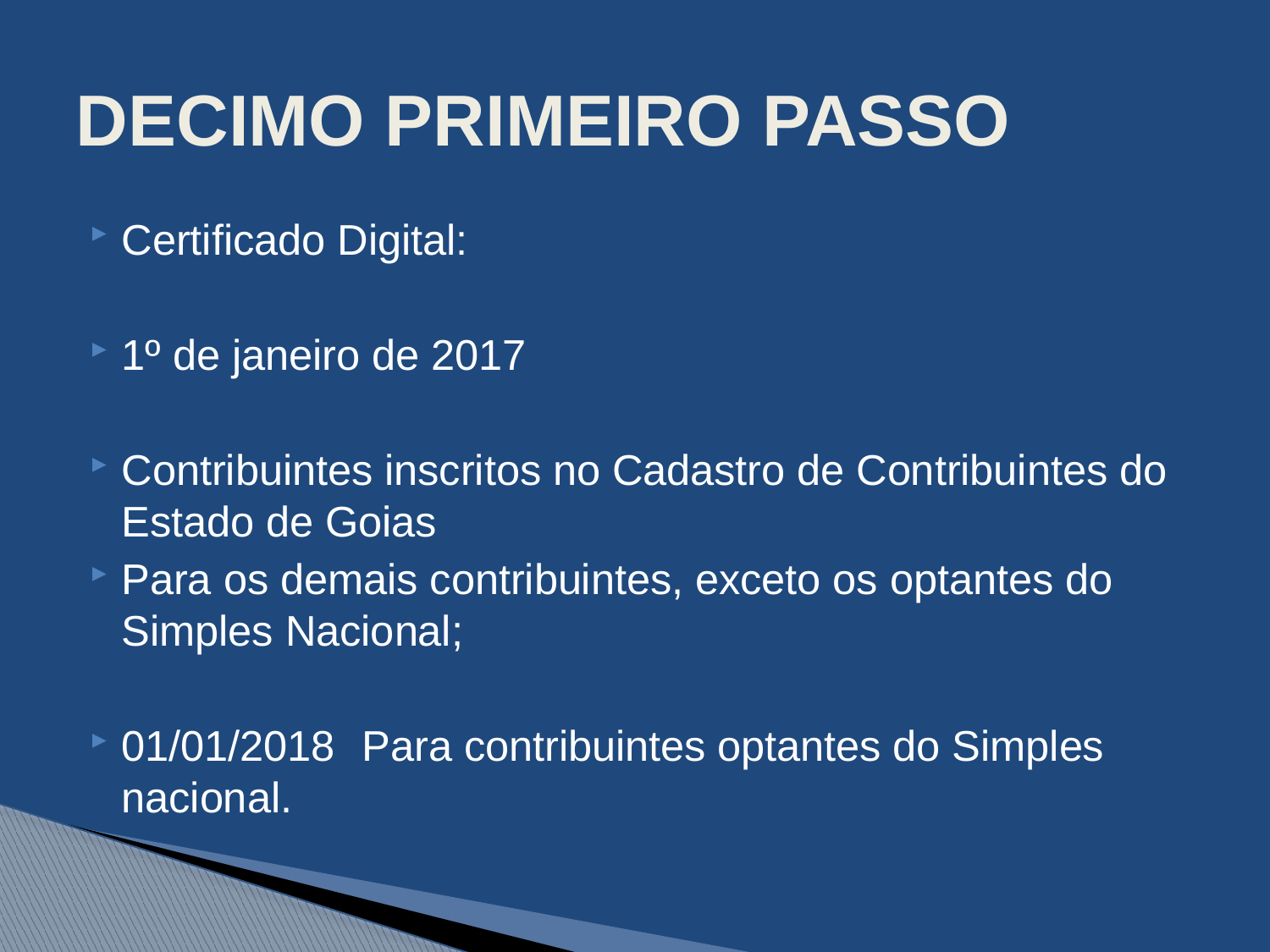

# DECIMO PRIMEIRO PASSO
Certificado Digital:

1º de janeiro de 2017

Contribuintes inscritos no Cadastro de Contribuintes do Estado de Goias
Para os demais contribuintes, exceto os optantes do Simples Nacional;

01/01/2018	 Para contribuintes optantes do Simples nacional.